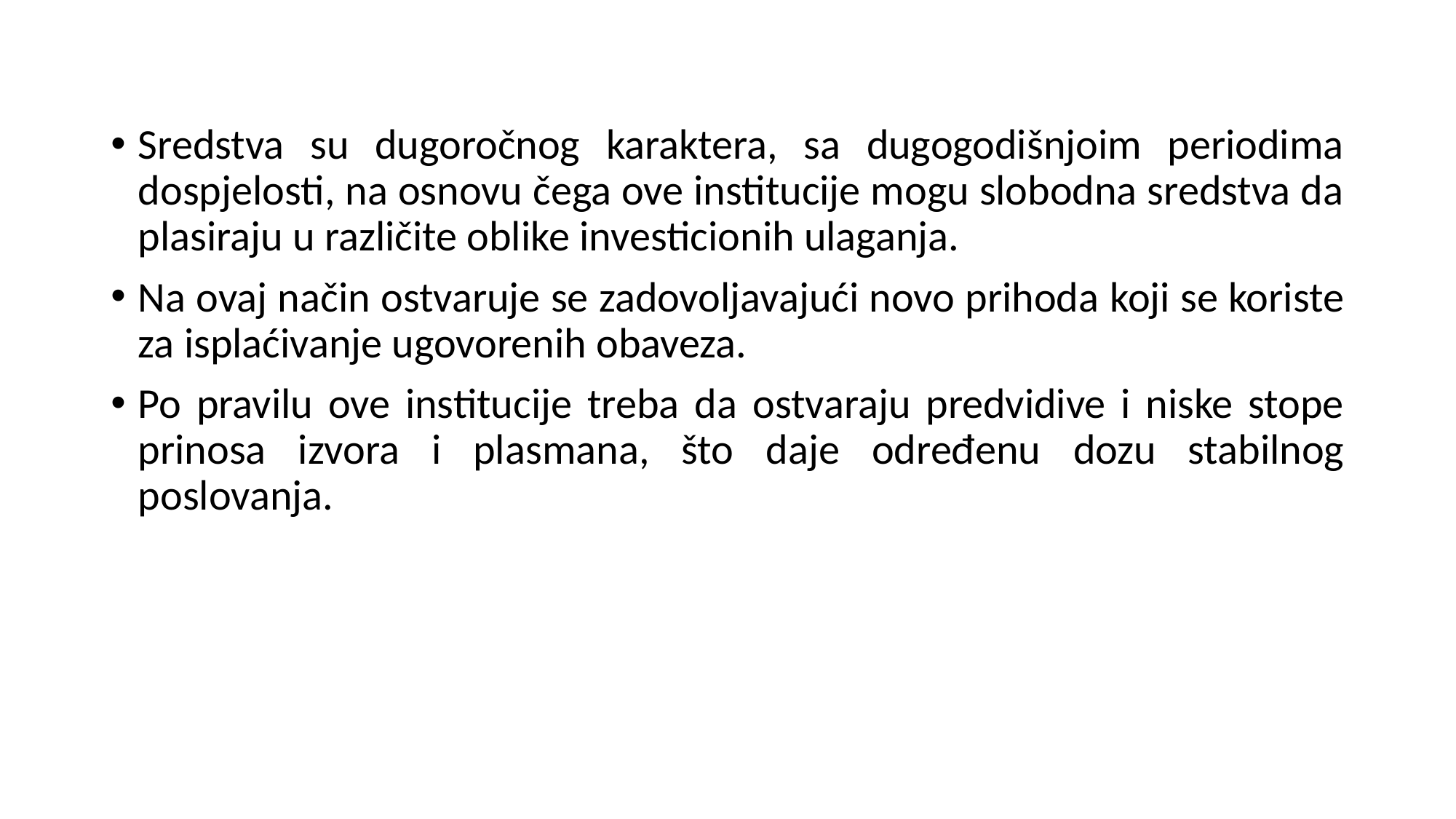

Sredstva su dugoročnog karaktera, sa dugogodišnjoim periodima dospjelosti, na osnovu čega ove institucije mogu slobodna sredstva da plasiraju u različite oblike investicionih ulaganja.
Na ovaj način ostvaruje se zadovoljavajući novo prihoda koji se koriste za isplaćivanje ugovorenih obaveza.
Po pravilu ove institucije treba da ostvaraju predvidive i niske stope prinosa izvora i plasmana, što daje određenu dozu stabilnog poslovanja.